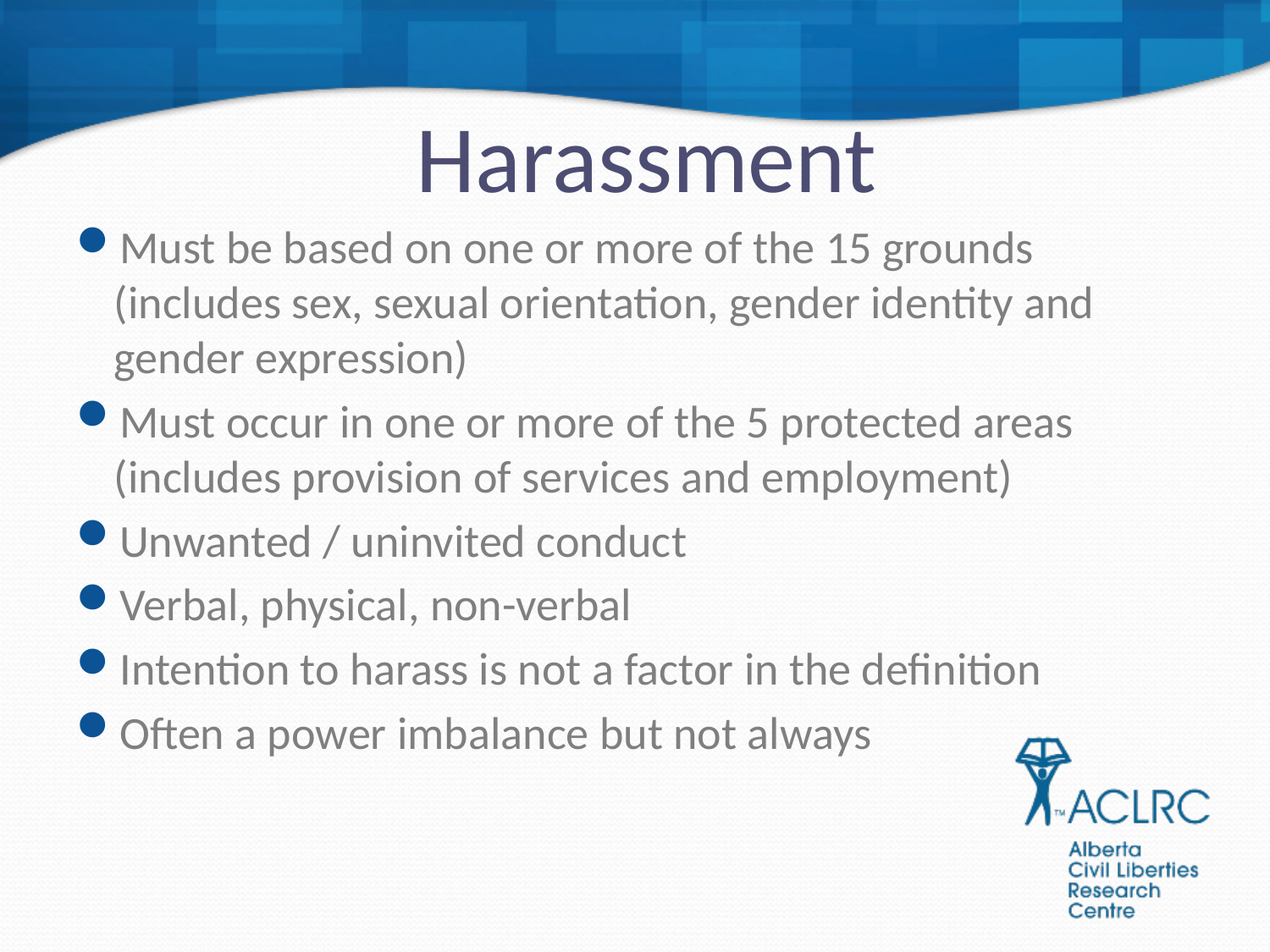

# Harassment
Must be based on one or more of the 15 grounds (includes sex, sexual orientation, gender identity and gender expression)
Must occur in one or more of the 5 protected areas (includes provision of services and employment)
Unwanted / uninvited conduct
Verbal, physical, non-verbal
Intention to harass is not a factor in the definition
Often a power imbalance but not always